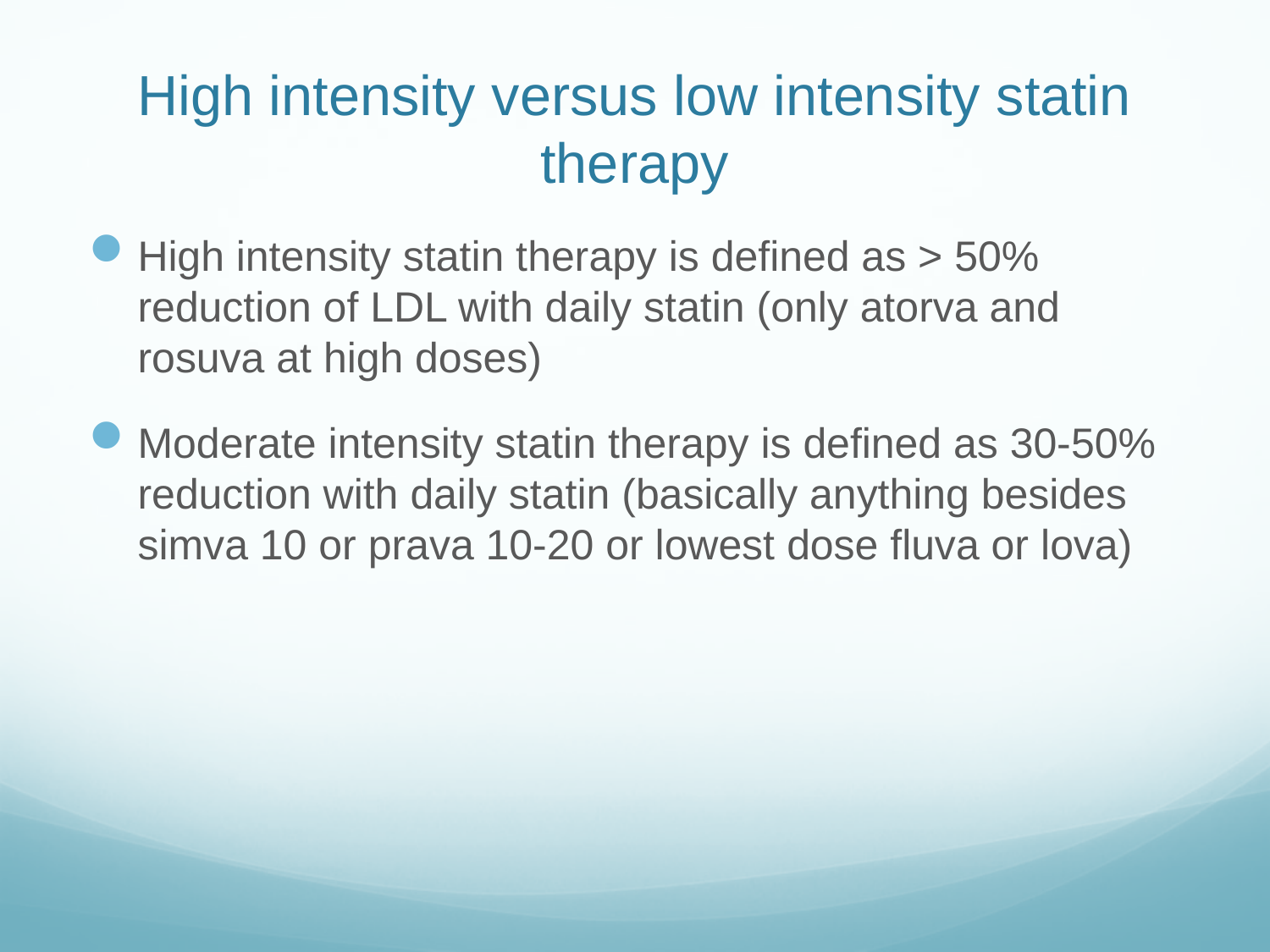

# High intensity versus low intensity statin therapy
High intensity statin therapy is defined as > 50% reduction of LDL with daily statin (only atorva and rosuva at high doses)
Moderate intensity statin therapy is defined as 30-50% reduction with daily statin (basically anything besides simva 10 or prava 10-20 or lowest dose fluva or lova)